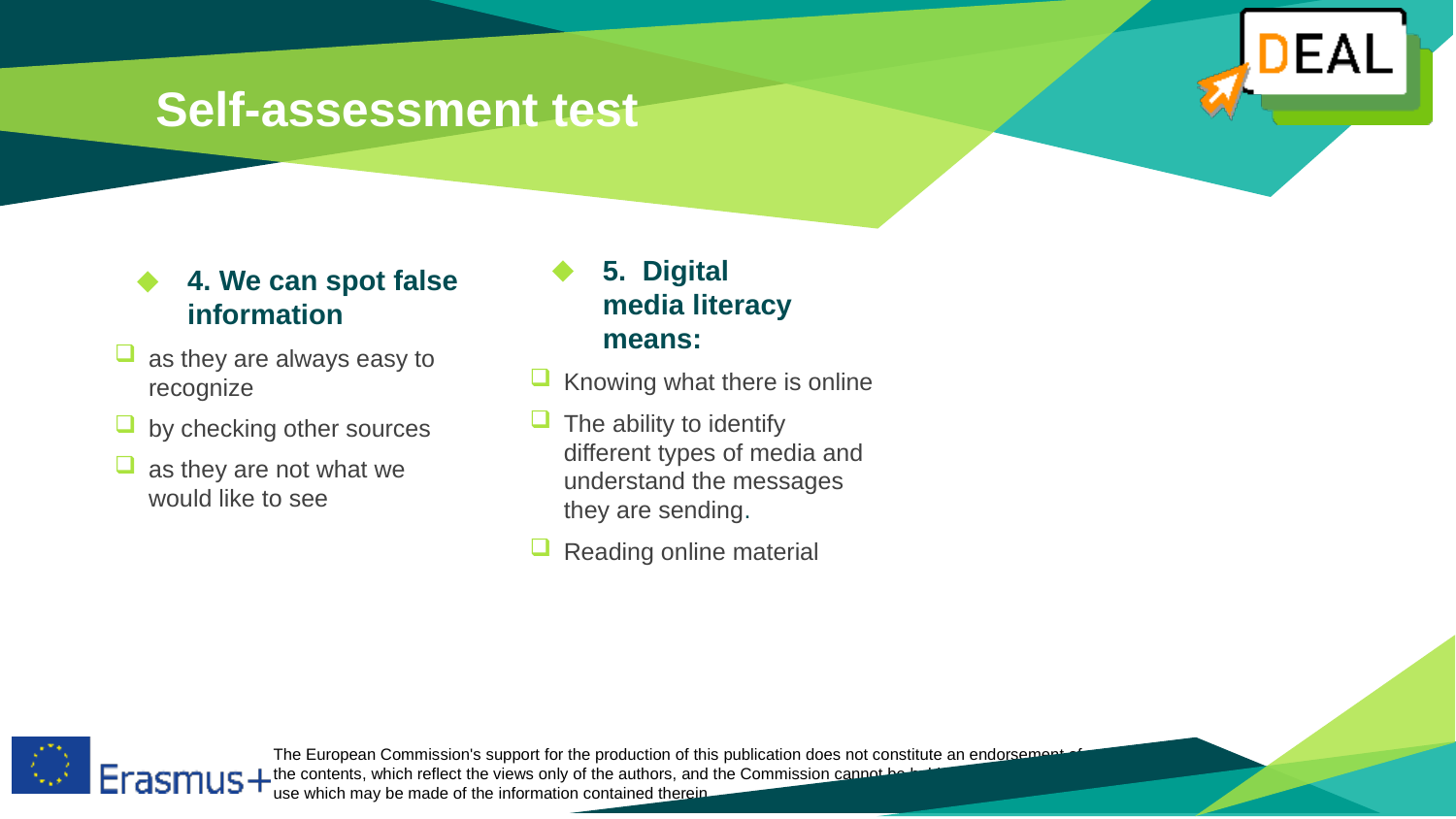

# Self-assessment test
5.  Digital media literacy​ means:
Knowing what there is online
The ability to identify different types of media and understand the messages they are sending. ​
Reading online material

4. We can spot false information
as they are always easy to recognize
by checking other sources
as they are not what we would like to see